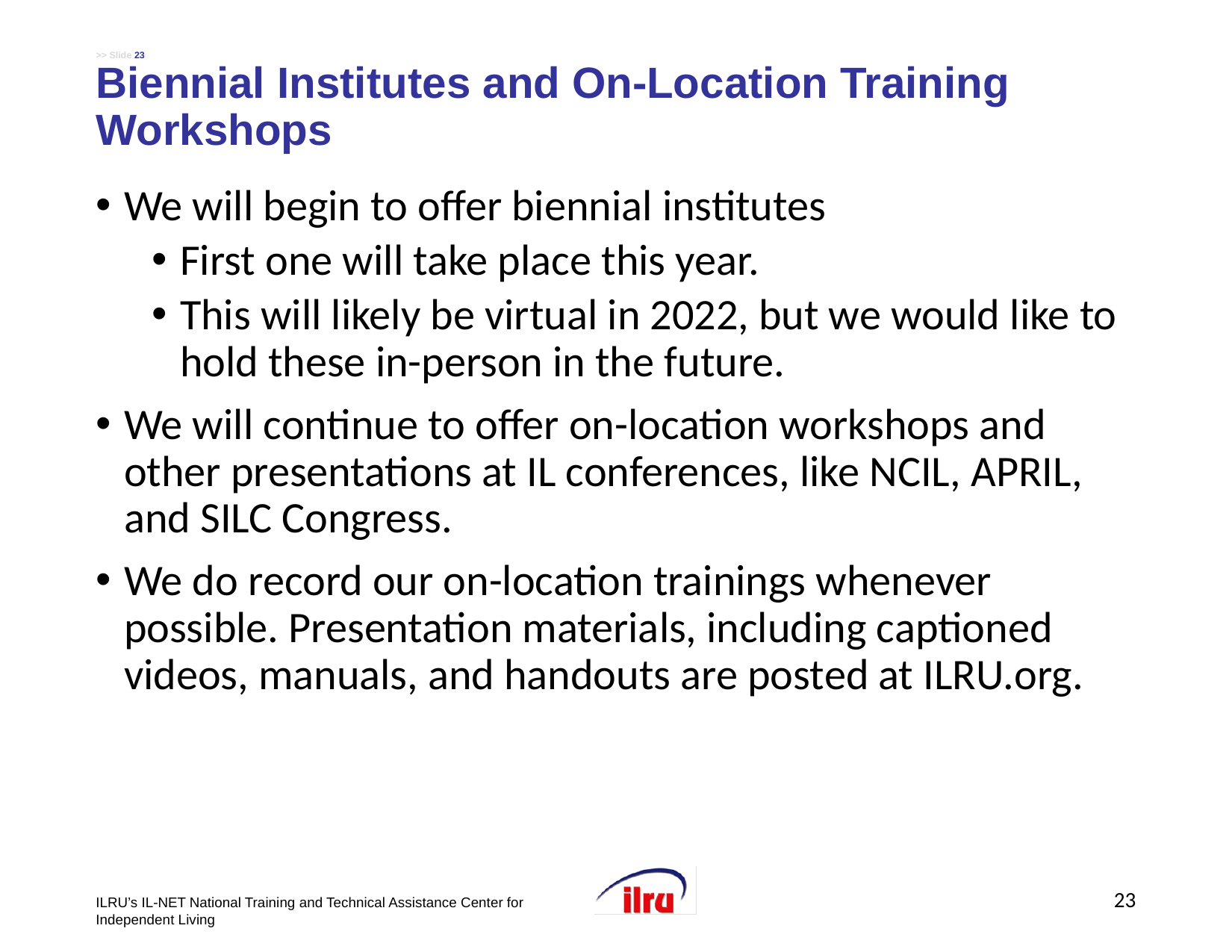

# >> Slide 23 Biennial Institutes and On-Location Training Workshops
We will begin to offer biennial institutes
First one will take place this year.
This will likely be virtual in 2022, but we would like to hold these in-person in the future.
We will continue to offer on-location workshops and other presentations at IL conferences, like NCIL, APRIL, and SILC Congress.
We do record our on-location trainings whenever possible. Presentation materials, including captioned videos, manuals, and handouts are posted at ILRU.org.
23